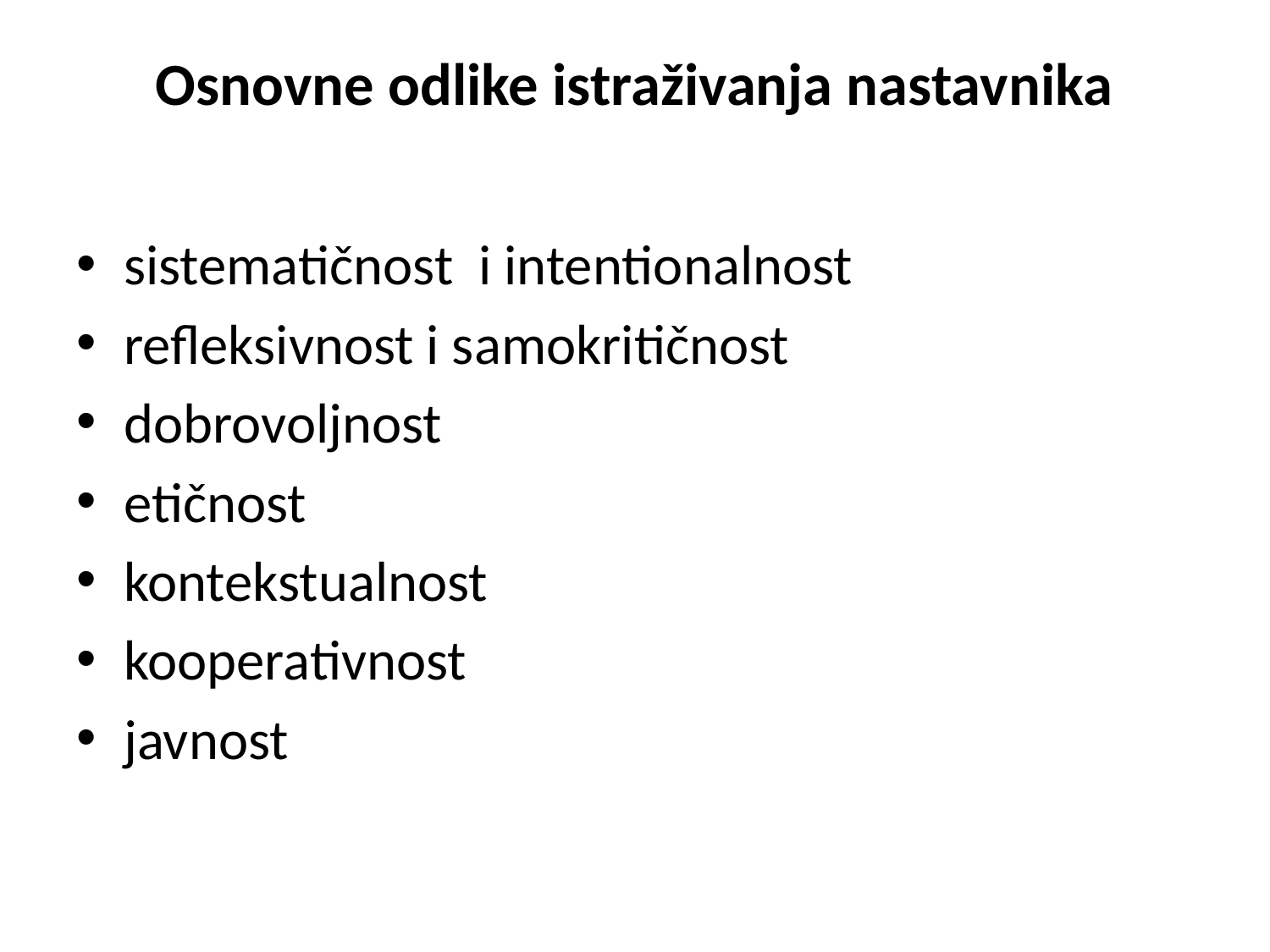

# Osnovne odlike istraživanja nastavnika
sistematičnost  i intentionalnost
refleksivnost i samokritičnost
dobrovoljnost
etičnost
kontekstualnost
kooperativnost
javnost